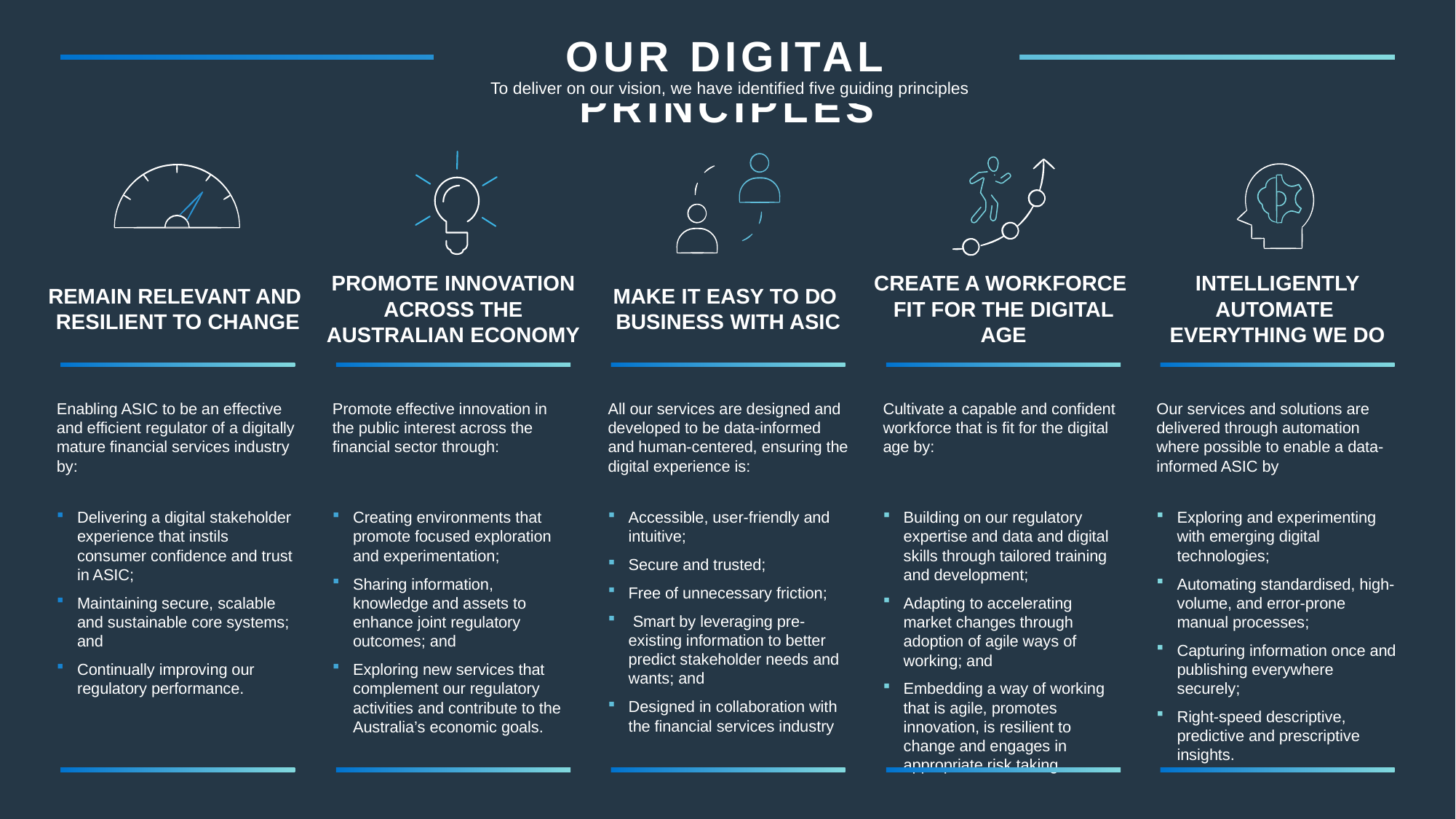

OUR DIGITAL PRINCIPLES

To deliver on our vision, we have identified five guiding principles

PROMOTE INNOVATION ACROSS THE AUSTRALIAN ECONOMY
REMAIN RELEVANT AND
RESILIENT TO CHANGE
MAKE IT EASY TO DO
BUSINESS WITH ASIC
CREATE A WORKFORCE
FIT FOR THE DIGITAL AGE
INTELLIGENTLY AUTOMATE
EVERYTHING WE DO

Enabling ASIC to be an effective and efficient regulator of a digitally mature financial services industry by:
Promote effective innovation in the public interest across the financial sector through:
All our services are designed and developed to be data-informed and human-centered, ensuring the digital experience is:
Cultivate a capable and confident workforce that is fit for the digital age by:
Our services and solutions are delivered through automation where possible to enable a data-informed ASIC by
Delivering a digital stakeholder experience that instils consumer confidence and trust in ASIC;
Maintaining secure, scalable and sustainable core systems; and
Continually improving our regulatory performance.
Creating environments that promote focused exploration and experimentation;
Sharing information, knowledge and assets to enhance joint regulatory outcomes; and
Exploring new services that complement our regulatory activities and contribute to the Australia’s economic goals.

Accessible, user-friendly and intuitive;
Secure and trusted;
Free of unnecessary friction;
 Smart by leveraging pre-existing information to better predict stakeholder needs and wants; and
Designed in collaboration with the financial services industry
Building on our regulatory expertise and data and digital skills through tailored training and development;
Adapting to accelerating market changes through adoption of agile ways of working; and
Embedding a way of working that is agile, promotes innovation, is resilient to change and engages in appropriate risk taking.
Exploring and experimenting with emerging digital technologies;
Automating standardised, high-volume, and error-prone manual processes;
Capturing information once and publishing everywhere securely;
Right-speed descriptive, predictive and prescriptive insights.